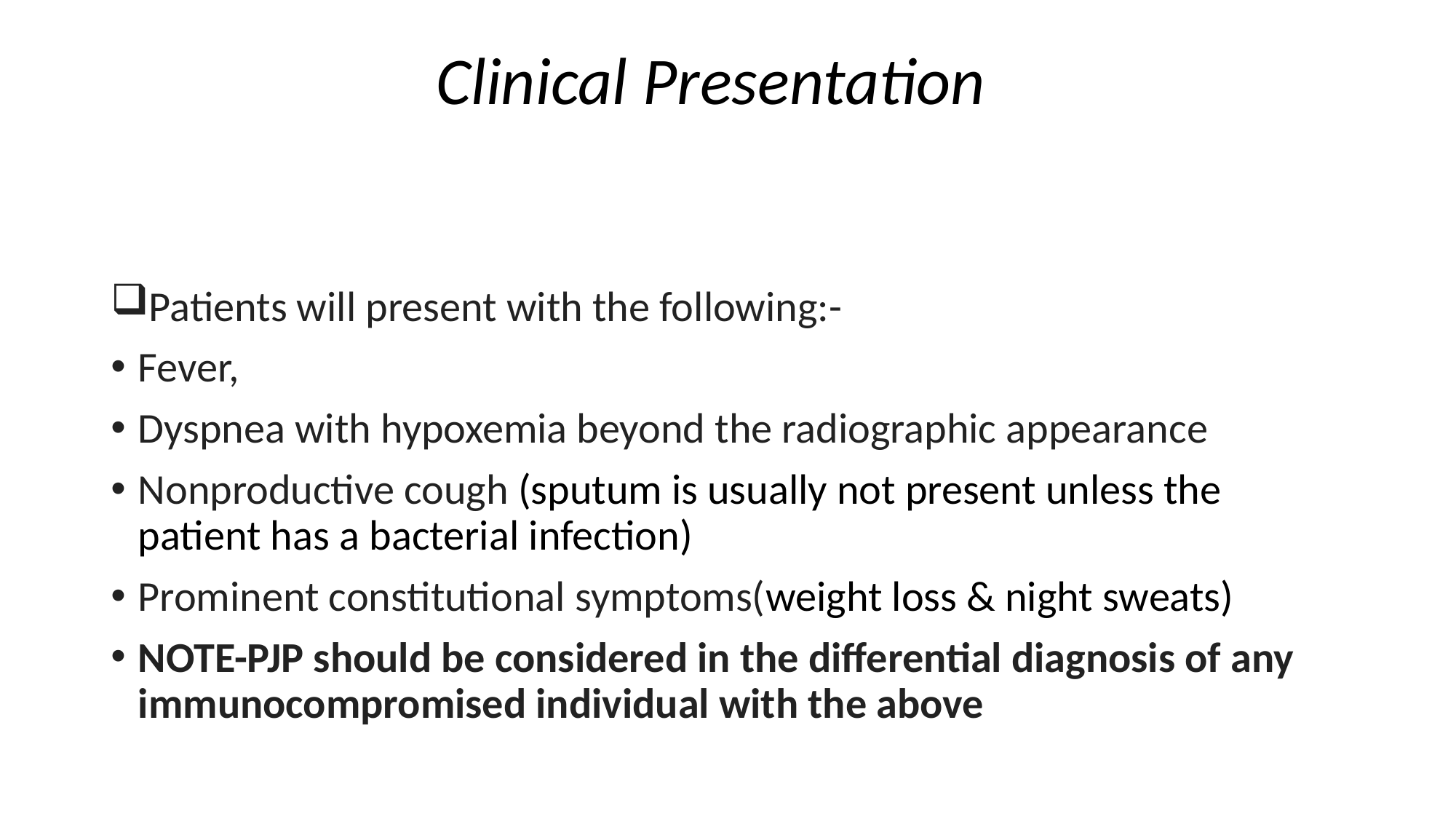

# Clinical Presentation

Patients will present with the following:-
Fever,
Dyspnea with hypoxemia beyond the radiographic appearance
Nonproductive cough (sputum is usually not present unless the patient has a bacterial infection)
Prominent constitutional symptoms(weight loss & night sweats)
NOTE-PJP should be considered in the differential diagnosis of any immunocompromised individual with the above